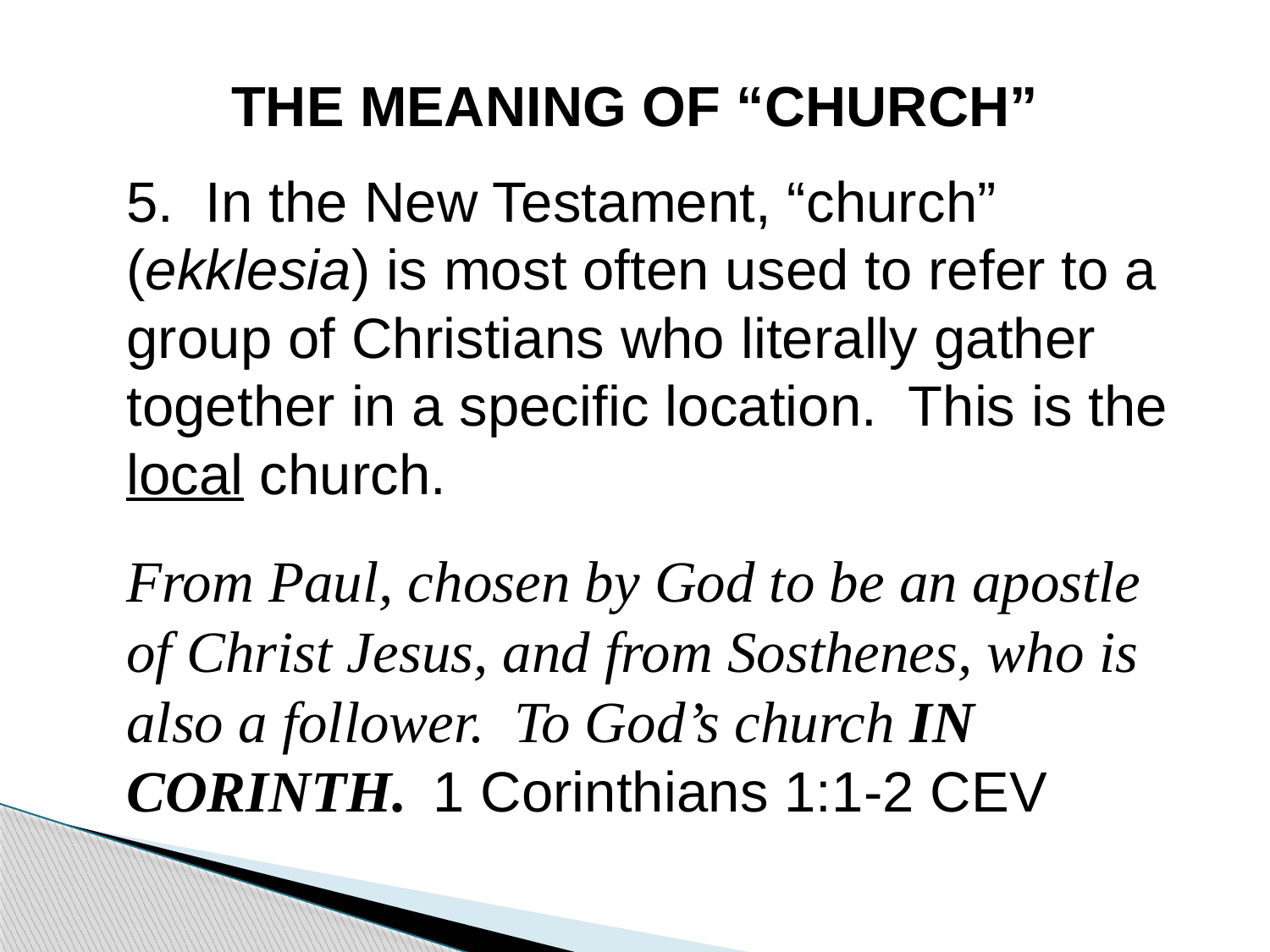

# THE MEANING OF “CHURCH”
5.  In the New Testament, “church” (ekklesia) is most often used to refer to a group of Christians who literally gather together in a specific location.  This is the local church.

From Paul, chosen by God to be an apostle of Christ Jesus, and from Sosthenes, who is also a follower.  To God’s church IN CORINTH.  1 Corinthians 1:1-2 CEV